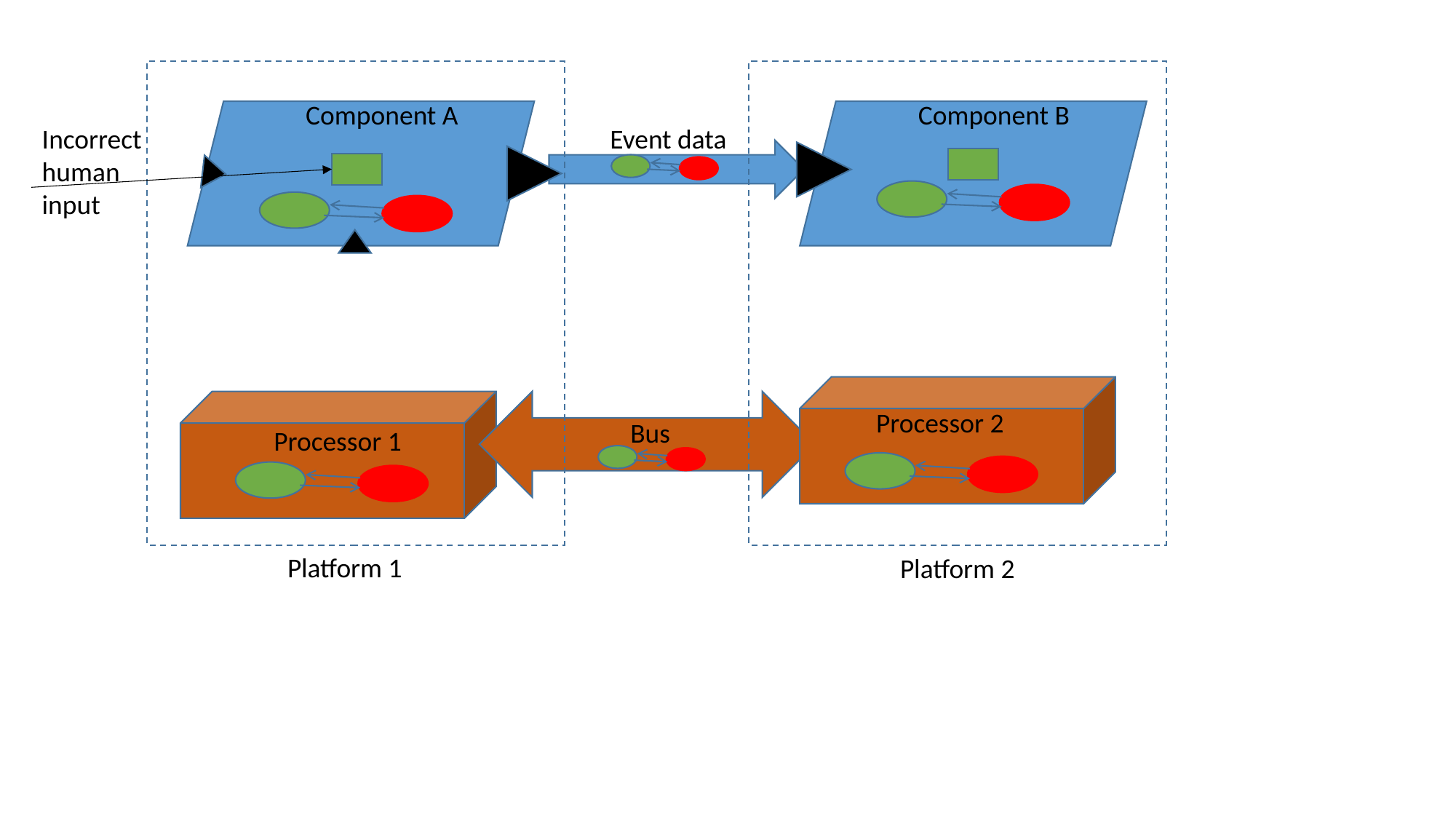

Component A
Component B

Event data
Incorrect human
input

Processor 2

Bus
Processor 1

Platform 1
Platform 2